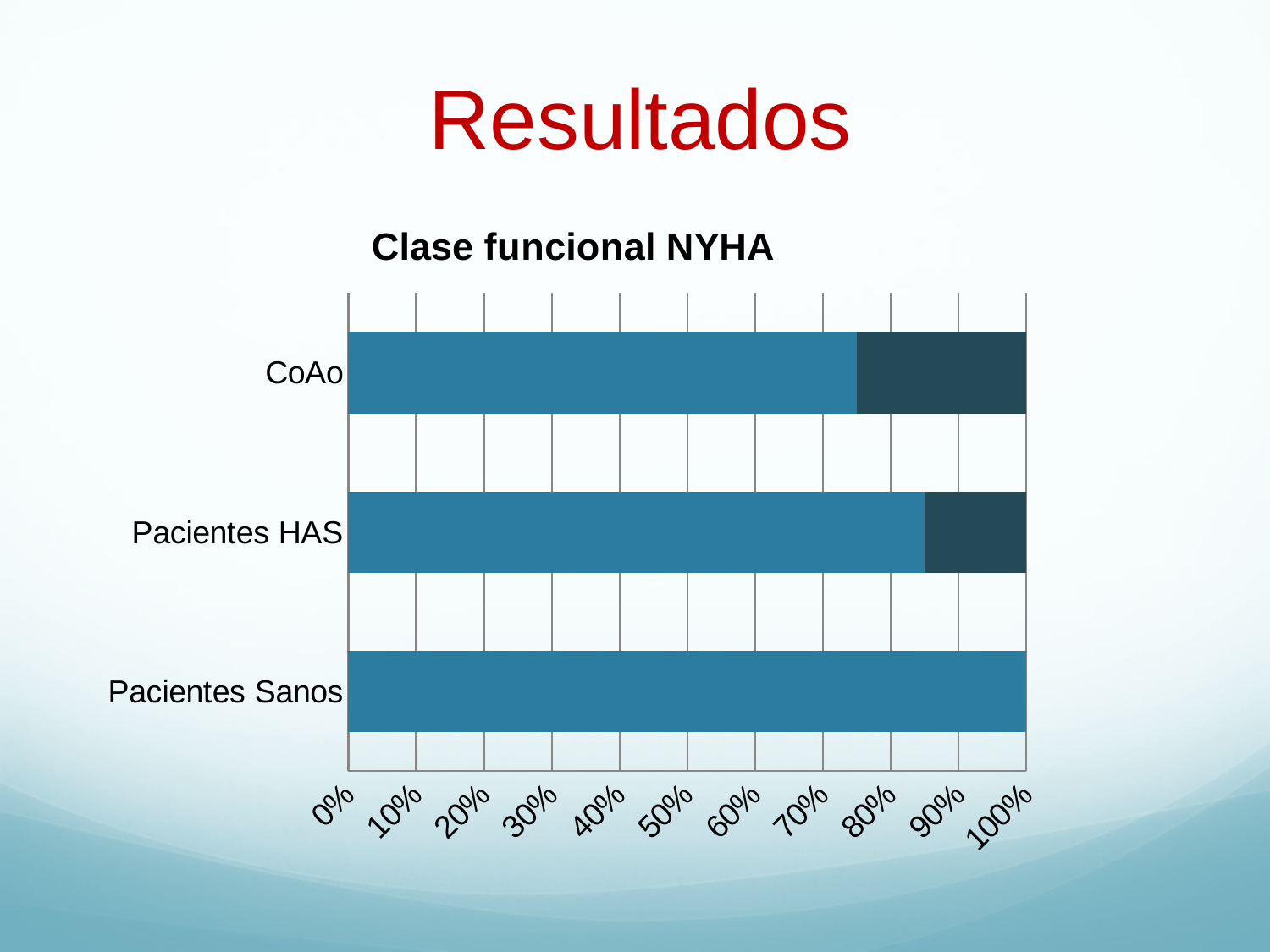

# Resultados

### Chart: Clase funcional NYHA

| Category | NYHA I | NYHA II  | NYHA III | NYHA IV |
|---|---|---|---|---|
| Pacientes Sanos | 20.0 | 0.0 | 0.0 | 0.0 |
| Pacientes HAS | 17.0 | 3.0 | 0.0 | 0.0 |
| CoAo | 15.0 | 5.0 | 0.0 | 0.0 |